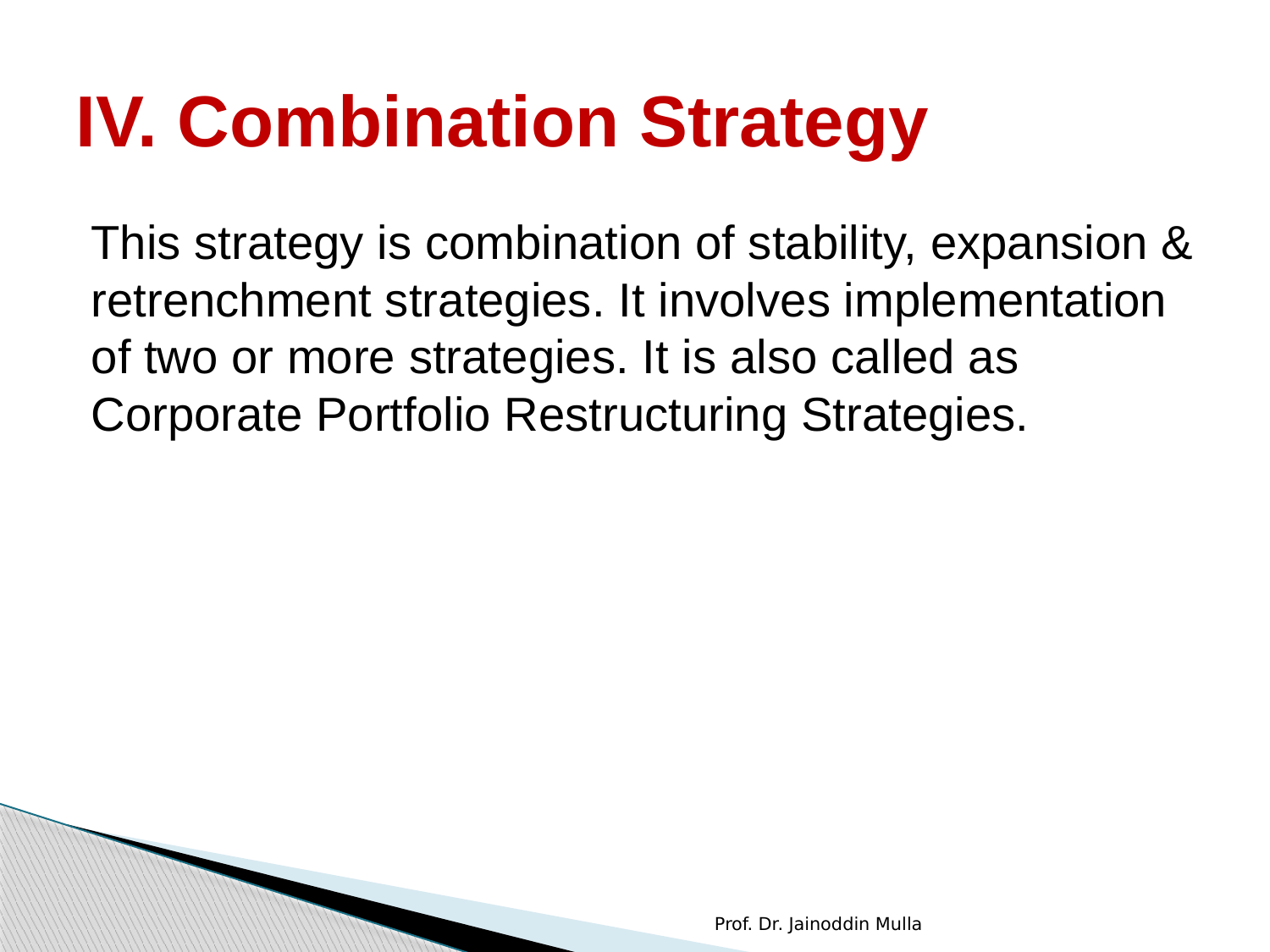

# IV. Combination Strategy
This strategy is combination of stability, expansion & retrenchment strategies. It involves implementation of two or more strategies. It is also called as Corporate Portfolio Restructuring Strategies.

Prof. Dr. Jainoddin Mulla